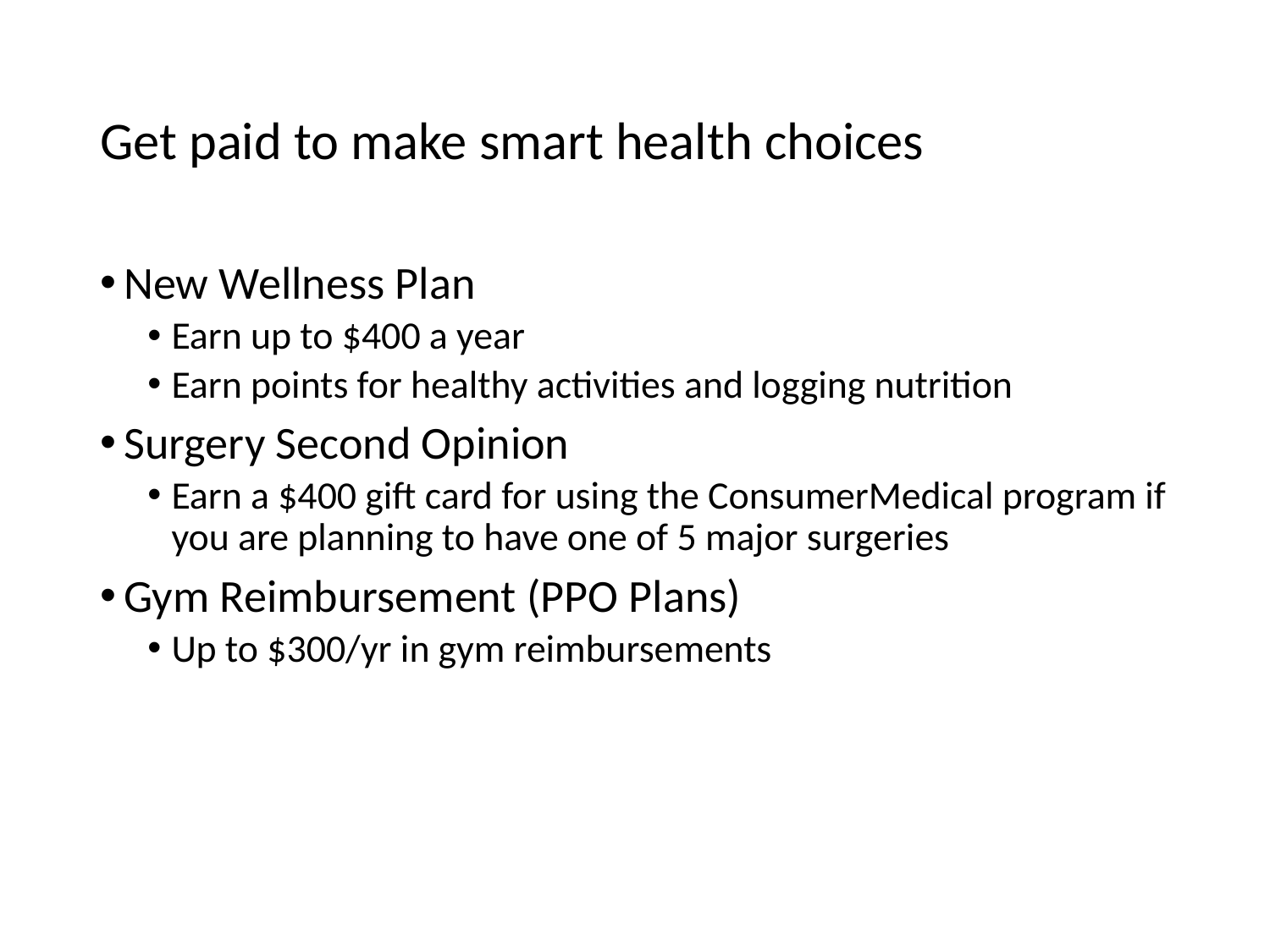

# Get paid to make smart health choices
New Wellness Plan
Earn up to $400 a year
Earn points for healthy activities and logging nutrition
Surgery Second Opinion
Earn a $400 gift card for using the ConsumerMedical program if you are planning to have one of 5 major surgeries
Gym Reimbursement (PPO Plans)
Up to $300/yr in gym reimbursements